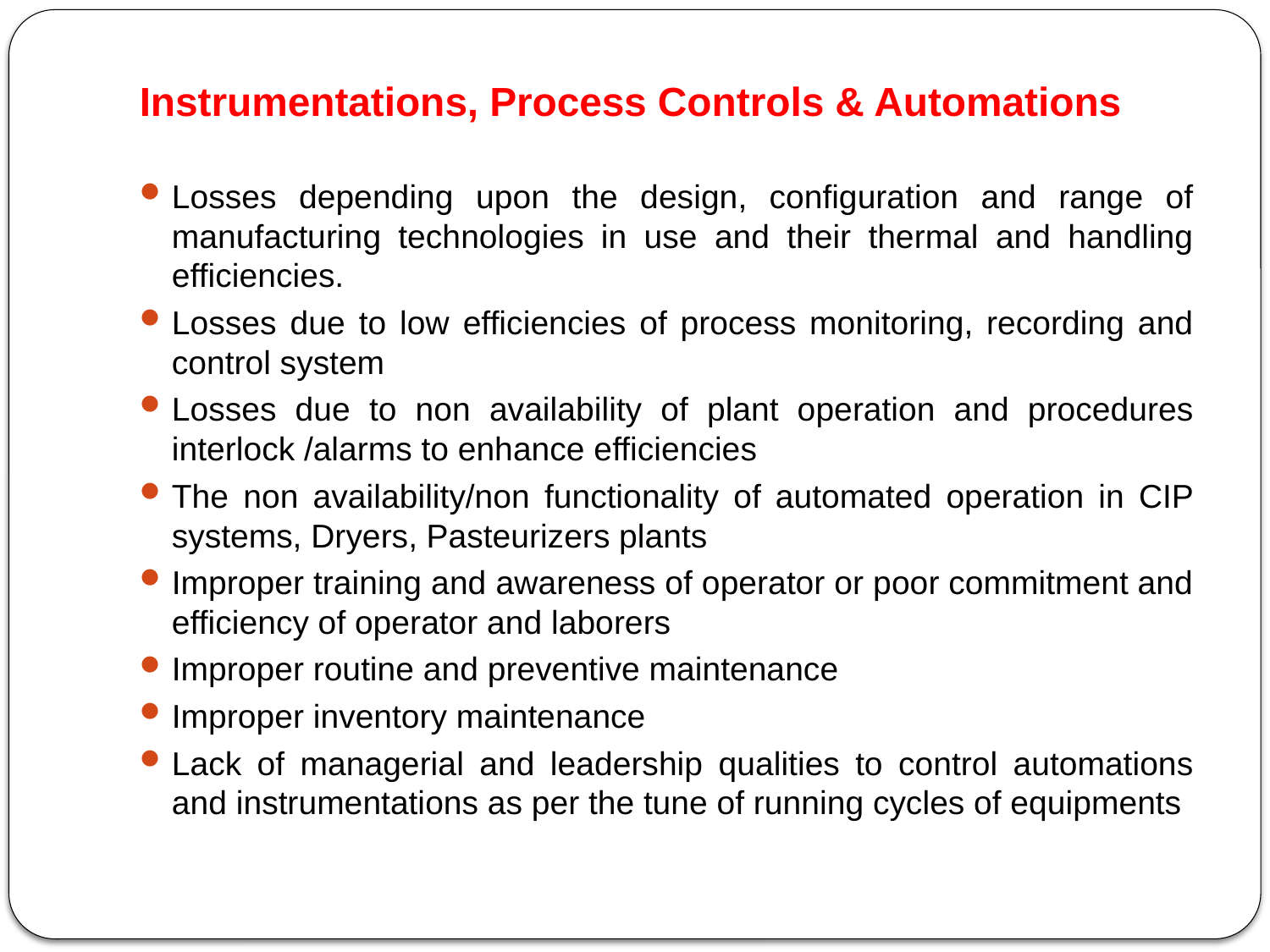

# Instrumentations, Process Controls & Automations
Losses depending upon the design, configuration and range of manufacturing technologies in use and their thermal and handling efficiencies.
Losses due to low efficiencies of process monitoring, recording and control system
Losses due to non availability of plant operation and procedures interlock /alarms to enhance efficiencies
The non availability/non functionality of automated operation in CIP systems, Dryers, Pasteurizers plants
Improper training and awareness of operator or poor commitment and efficiency of operator and laborers
Improper routine and preventive maintenance
Improper inventory maintenance
Lack of managerial and leadership qualities to control automations and instrumentations as per the tune of running cycles of equipments